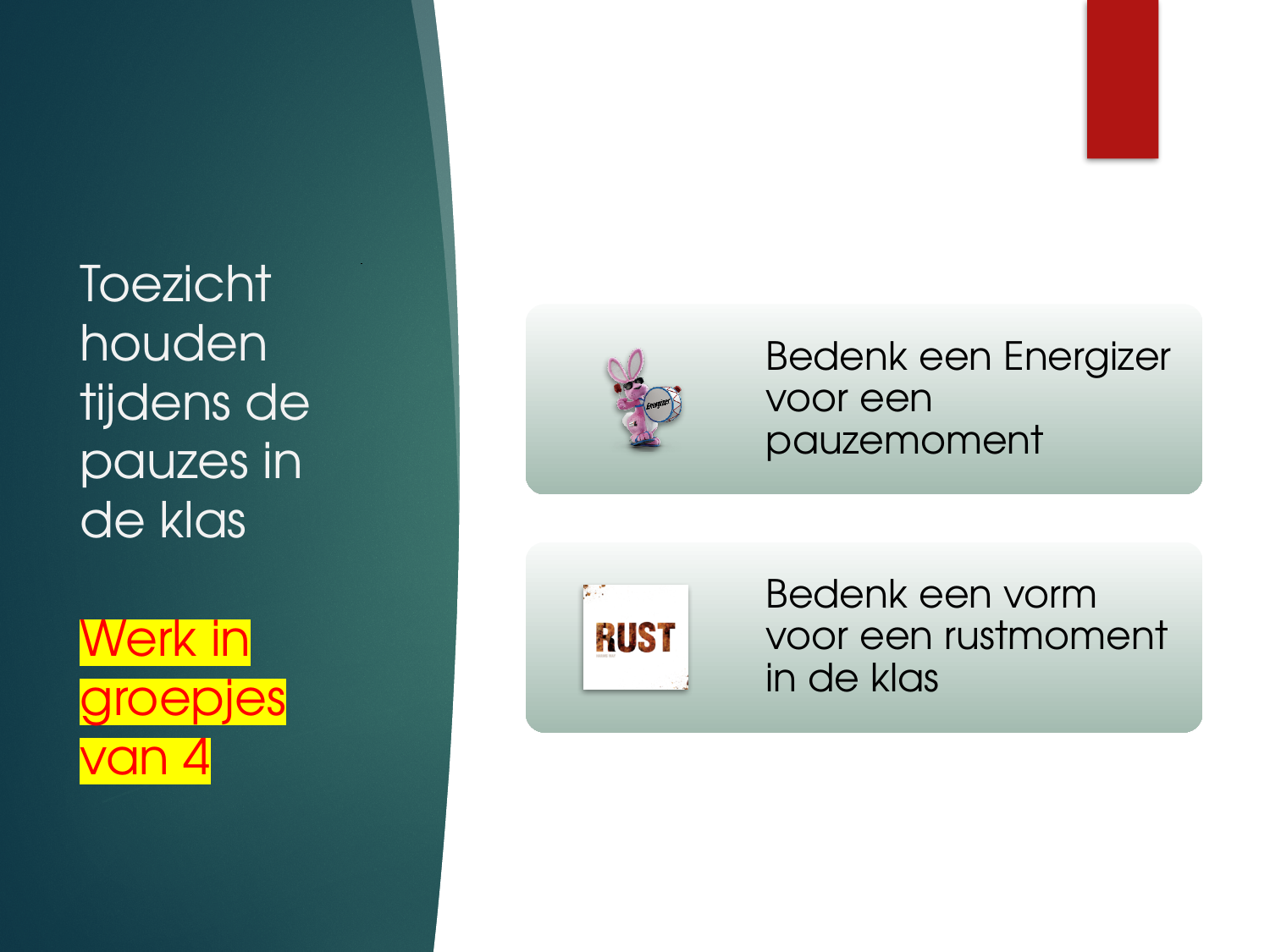

# Toezicht houden tijdens de pauzes in de klas Werk in groepjes van 4
Bedenk een Energizer voor een pauzemoment
Bedenk een vorm voor een rustmoment in de klas